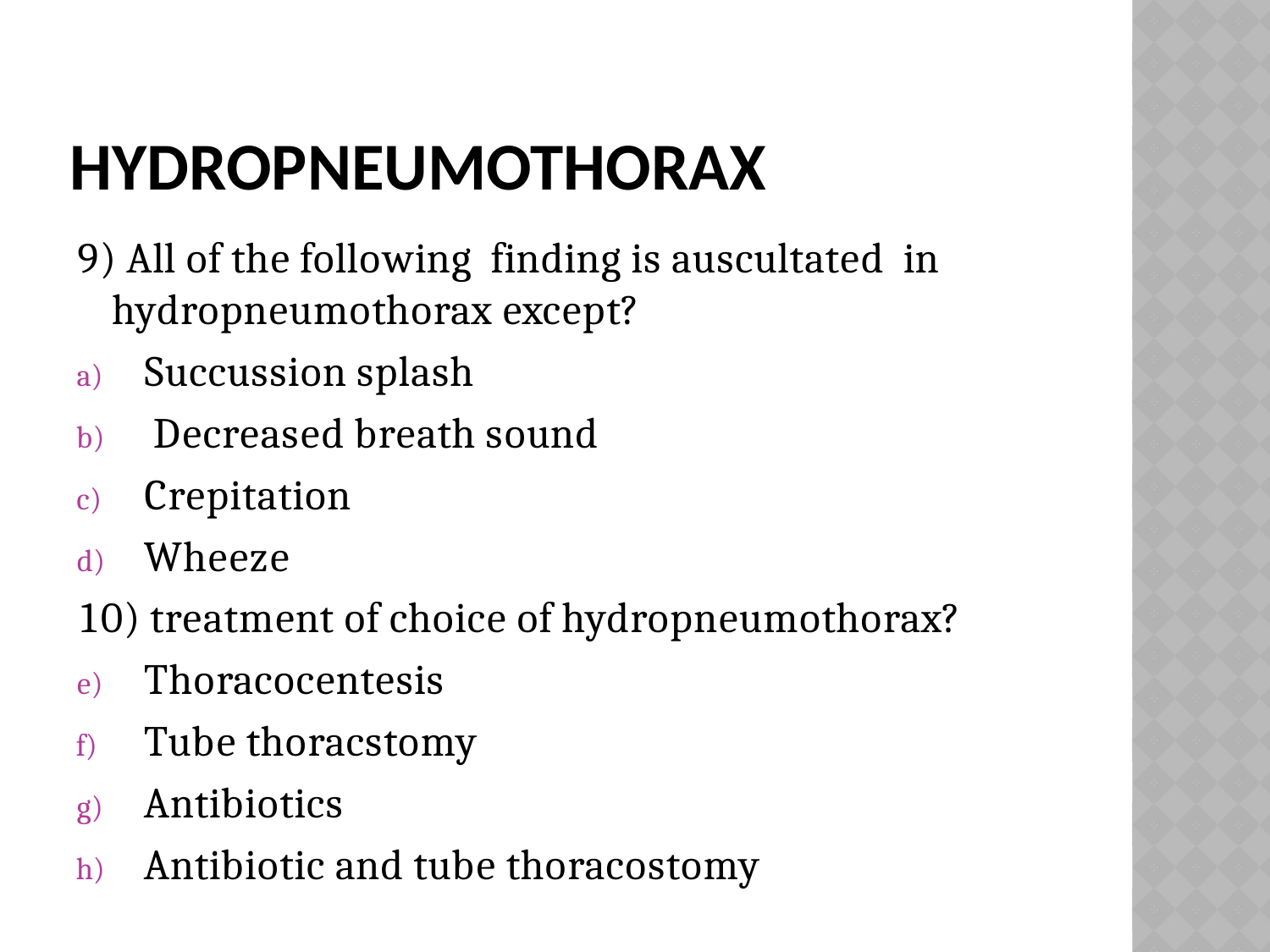

# HYDROPNEUMOTHORAX
9) All of the following  finding is auscultated  in hydropneumothorax except?
Succussion splash
 Decreased breath sound
Crepitation
Wheeze
10) treatment of choice of hydropneumothorax?
Thoracocentesis
Tube thoracstomy
Antibiotics
Antibiotic and tube thoracostomy